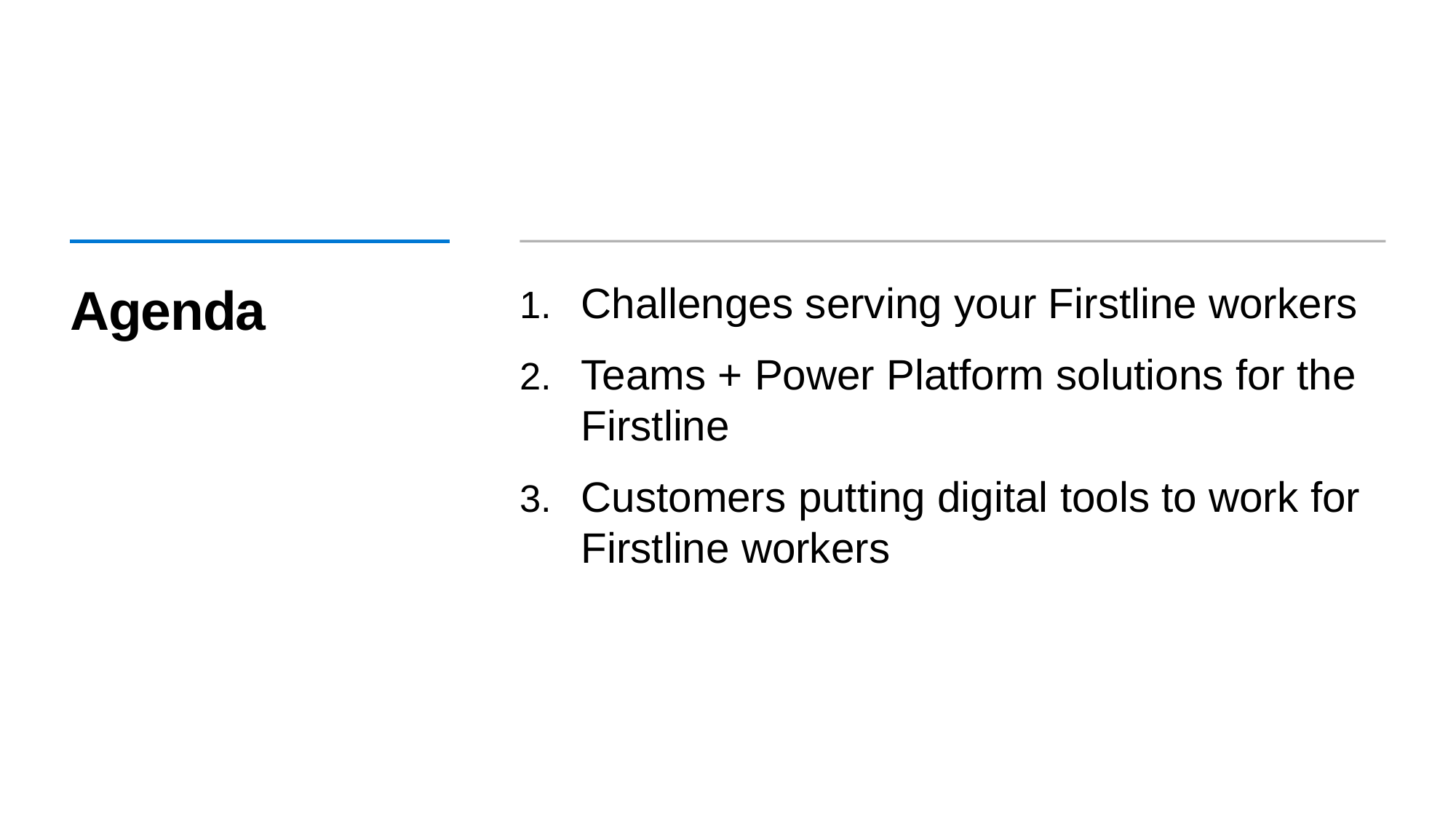

# Agenda
Challenges serving your Firstline workers
Teams + Power Platform solutions for the Firstline
Customers putting digital tools to work for Firstline workers